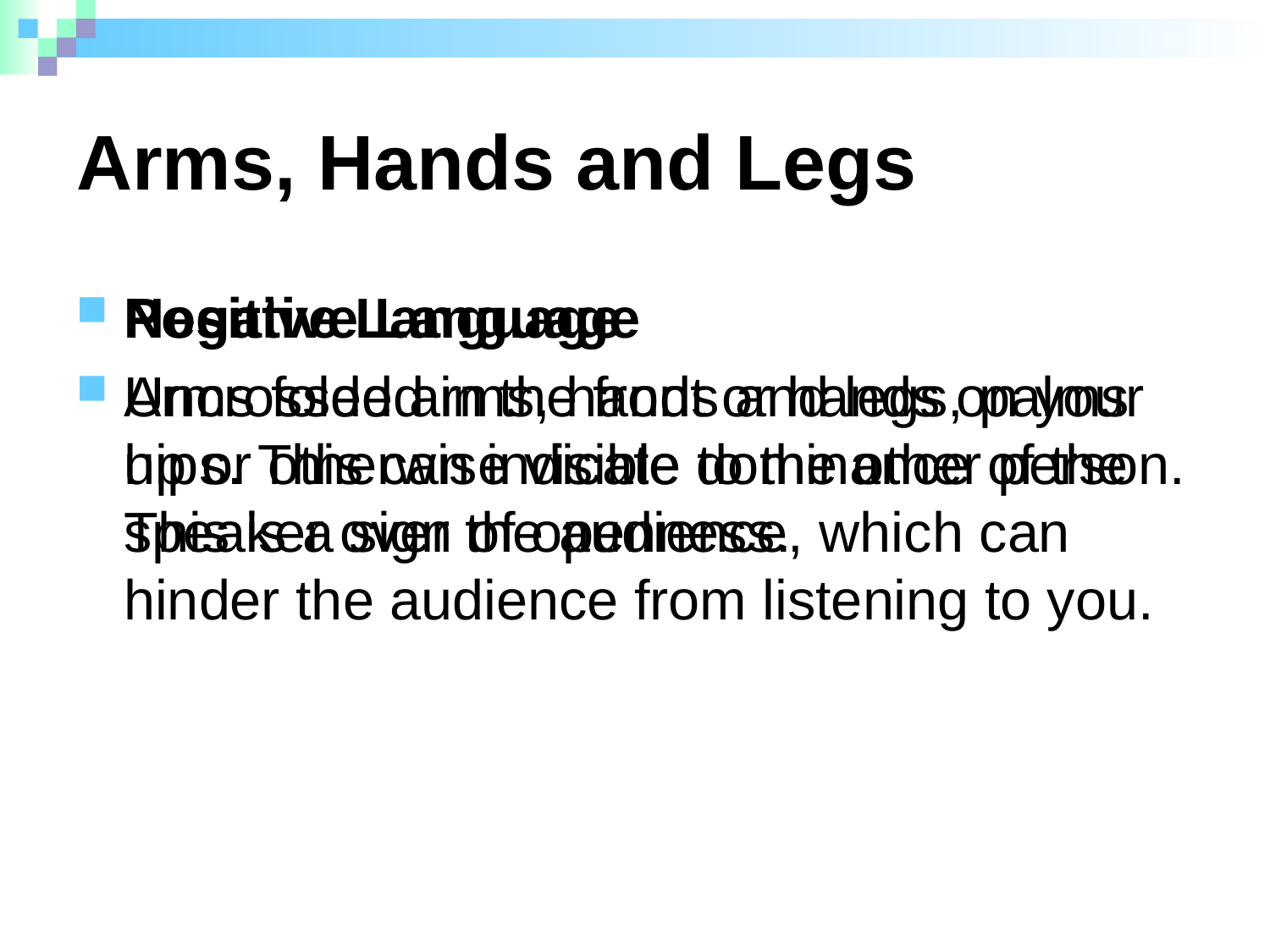

# Arms, Hands and Legs
Positive Language
Uncrossed arms, hands and legs, palms up or otherwise visible to the other person. This is a sign of openness.
Negative Language
Arms folded in the front or hands on your hips. This can indicate dominance of the speaker over the audience, which can hinder the audience from listening to you.